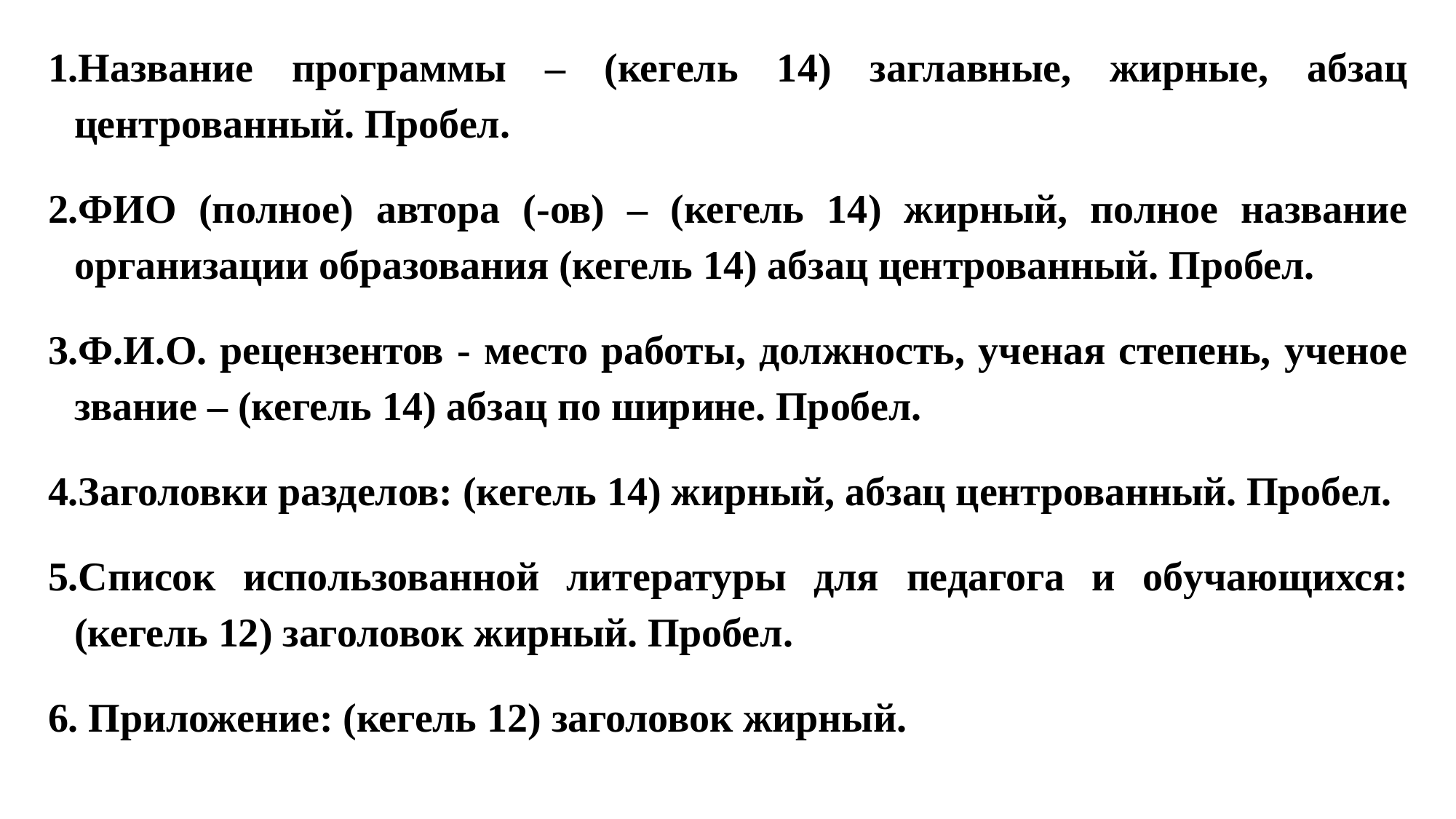

1.Название программы – (кегель 14) заглавные, жирные, абзац центрованный. Пробел.
2.ФИО (полное) автора (-ов) – (кегель 14) жирный, полное название организации образования (кегель 14) абзац центрованный. Пробел.
3.Ф.И.О. рецензентов - место работы, должность, ученая степень, ученое звание – (кегель 14) абзац по ширине. Пробел.
4.Заголовки разделов: (кегель 14) жирный, абзац центрованный. Пробел.
5.Список использованной литературы для педагога и обучающихся: (кегель 12) заголовок жирный. Пробел.
6. Приложение: (кегель 12) заголовок жирный.